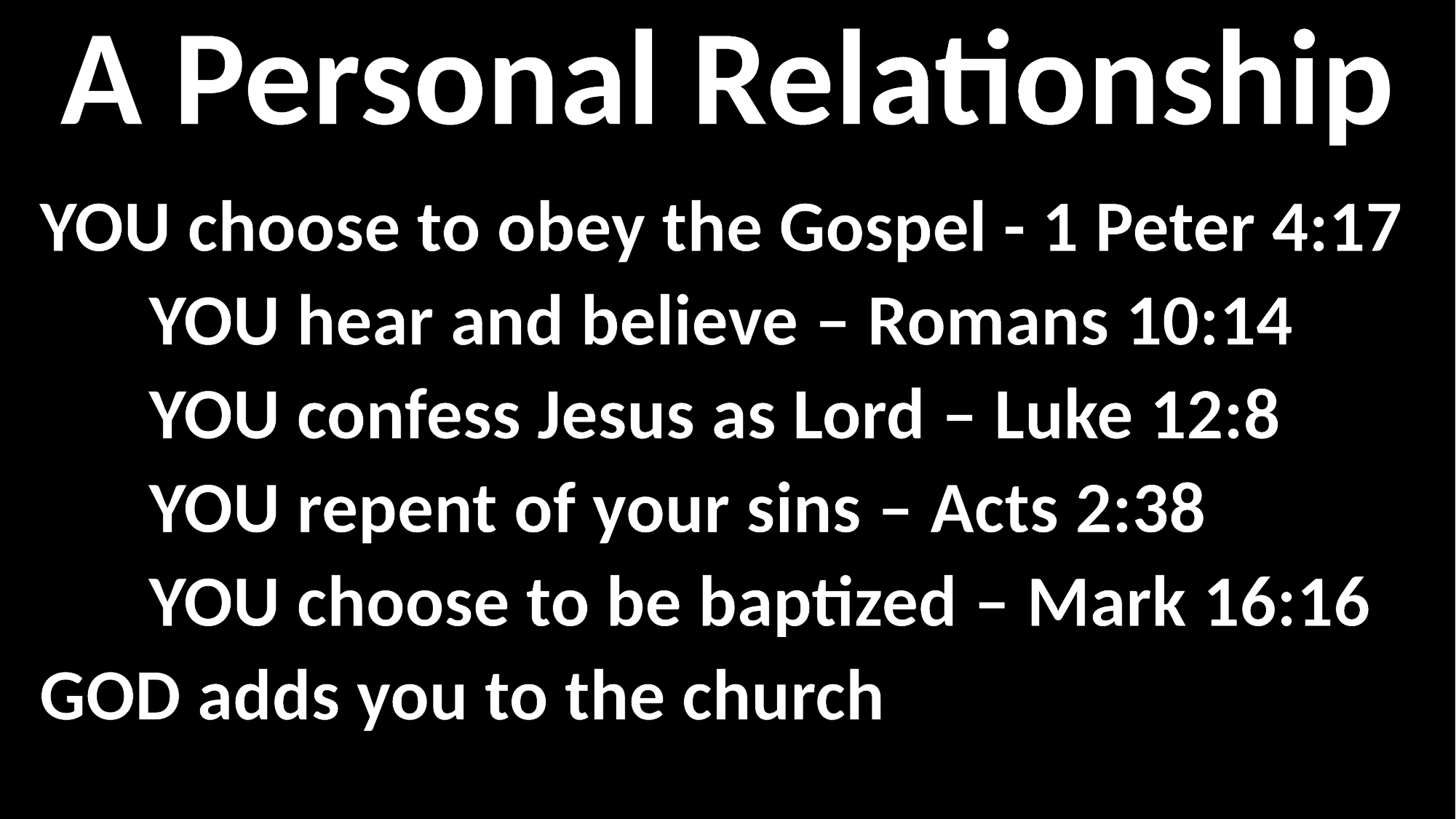

A Personal Relationship
YOU choose to obey the Gospel - 1 Peter 4:17
	YOU hear and believe – Romans 10:14
	YOU confess Jesus as Lord – Luke 12:8
	YOU repent of your sins – Acts 2:38
	YOU choose to be baptized – Mark 16:16
GOD adds you to the church